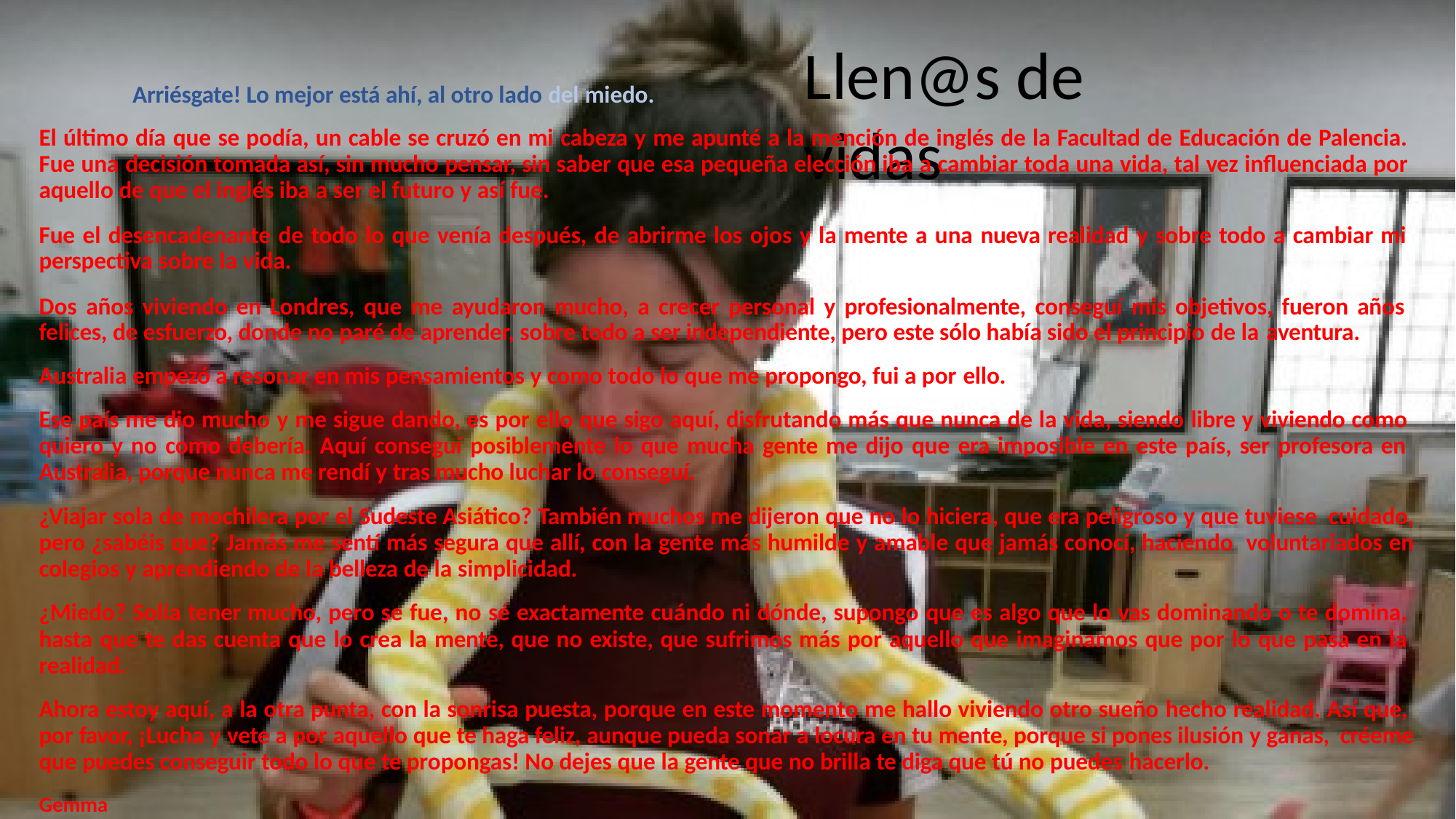

# Llen@s de vidas
Arriésgate! Lo mejor está ahí, al otro lado del miedo.
El último día que se podía, un cable se cruzó en mi cabeza y me apunté a la mención de inglés de la Facultad de Educación de Palencia.  Fue una decisión tomada así, sin mucho pensar, sin saber que esa pequeña elección iba a cambiar toda una vida, tal vez influenciada por  aquello de que el inglés iba a ser el futuro y así fue.
Fue el desencadenante de todo lo que venía después, de abrirme los ojos y la mente a una nueva realidad y sobre todo a cambiar mi  perspectiva sobre la vida.
Dos años viviendo en Londres, que me ayudaron mucho, a crecer personal y profesionalmente, conseguí mis objetivos, fueron años  felices, de esfuerzo, donde no paré de aprender, sobre todo a ser independiente, pero este sólo había sido el principio de la aventura.
Australia empezó a resonar en mis pensamientos y como todo lo que me propongo, fui a por ello.
Ese país me dio mucho y me sigue dando, es por ello que sigo aquí, disfrutando más que nunca de la vida, siendo libre y viviendo como  quiero y no como debería. Aquí conseguí posiblemente lo que mucha gente me dijo que era imposible en este país, ser profesora en  Australia, porque nunca me rendí y tras mucho luchar lo conseguí.
¿Viajar sola de mochilera por el Sudeste Asiático? También muchos me dijeron que no lo hiciera, que era peligroso y que tuviese  cuidado, pero ¿sabéis que? Jamás me sentí más segura que allí, con la gente más humilde y amable que jamás conocí, haciendo  voluntariados en colegios y aprendiendo de la belleza de la simplicidad.
¿Miedo? Solía tener mucho, pero se fue, no sé exactamente cuándo ni dónde, supongo que es algo que lo vas dominando o te domina,  hasta que te das cuenta que lo crea la mente, que no existe, que sufrimos más por aquello que imaginamos que por lo que pasa en la  realidad.
Ahora estoy aquí, a la otra punta, con la sonrisa puesta, porque en este momento me hallo viviendo otro sueño hecho realidad. Así que,  por favor, ¡Lucha y vete a por aquello que te haga feliz, aunque pueda sonar a locura en tu mente, porque si pones ilusión y ganas,  créeme que puedes conseguir todo lo que te propongas! No dejes que la gente que no brilla te diga que tú no puedes hacerlo.
Gemma